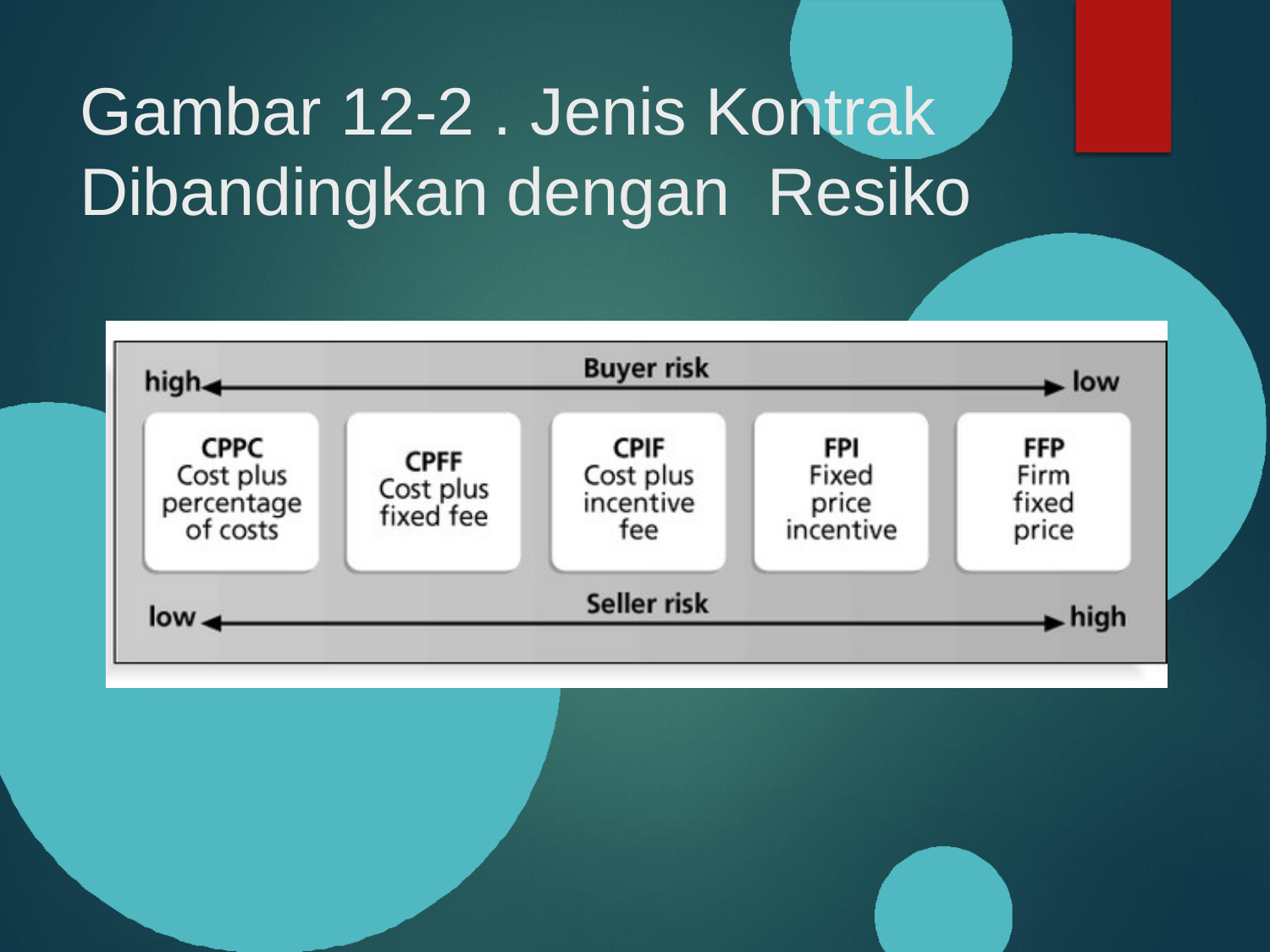

# Gambar 12-2 . Jenis Kontrak  Dibandingkan dengan  Resiko